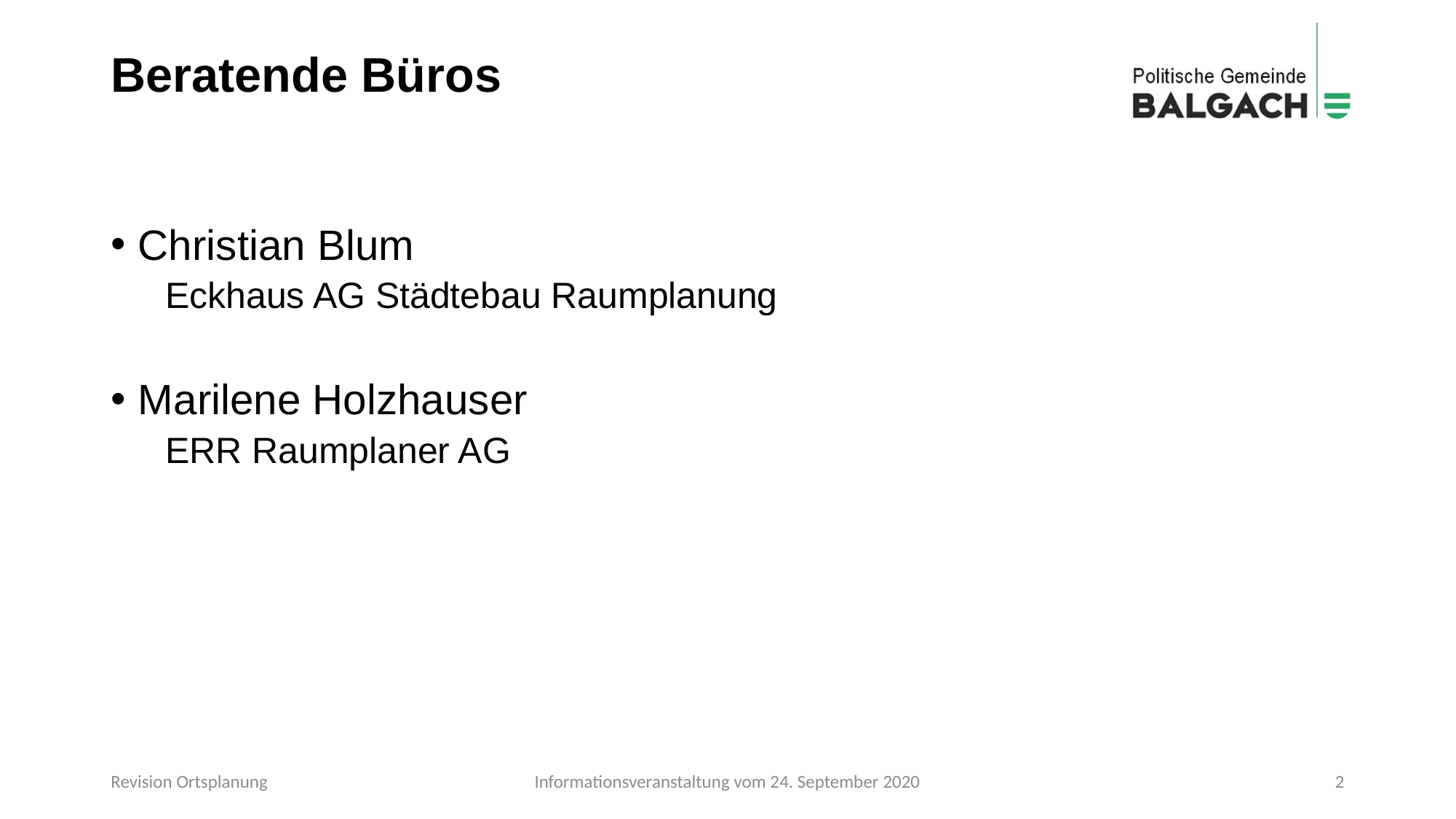

# Beratende Büros
Christian Blum
Eckhaus AG Städtebau Raumplanung

Marilene Holzhauser
ERR Raumplaner AG

Revision Ortsplanung
Informationsveranstaltung vom 24. September 2020
2